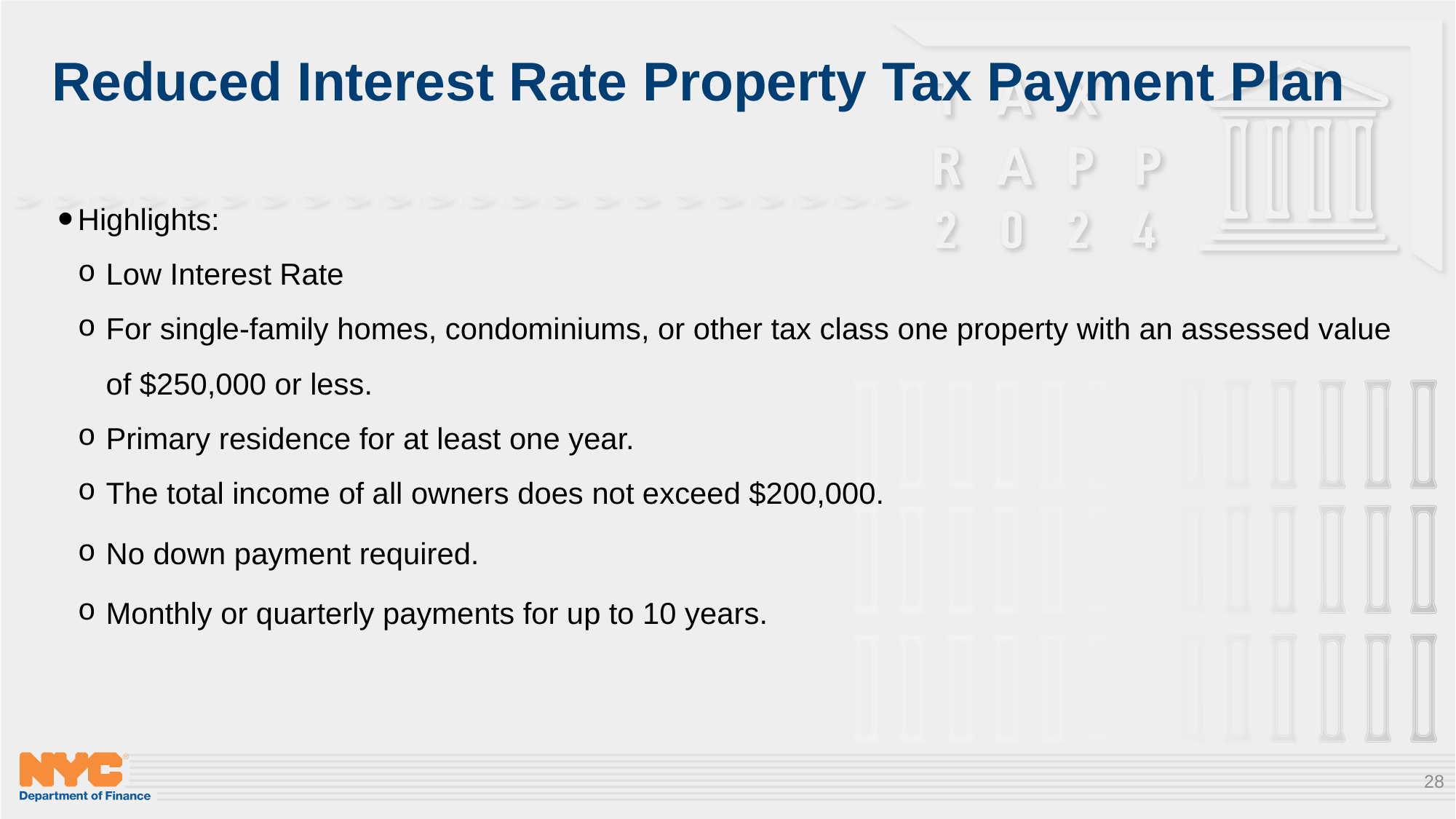

# Reduced Interest Rate Property Tax Payment Plan
Highlights:
Low Interest Rate
For single-family homes, condominiums, or other tax class one property with an assessed value of $250,000 or less.
Primary residence for at least one year.
The total income of all owners does not exceed $200,000.
No down payment required.
Monthly or quarterly payments for up to 10 years.
28